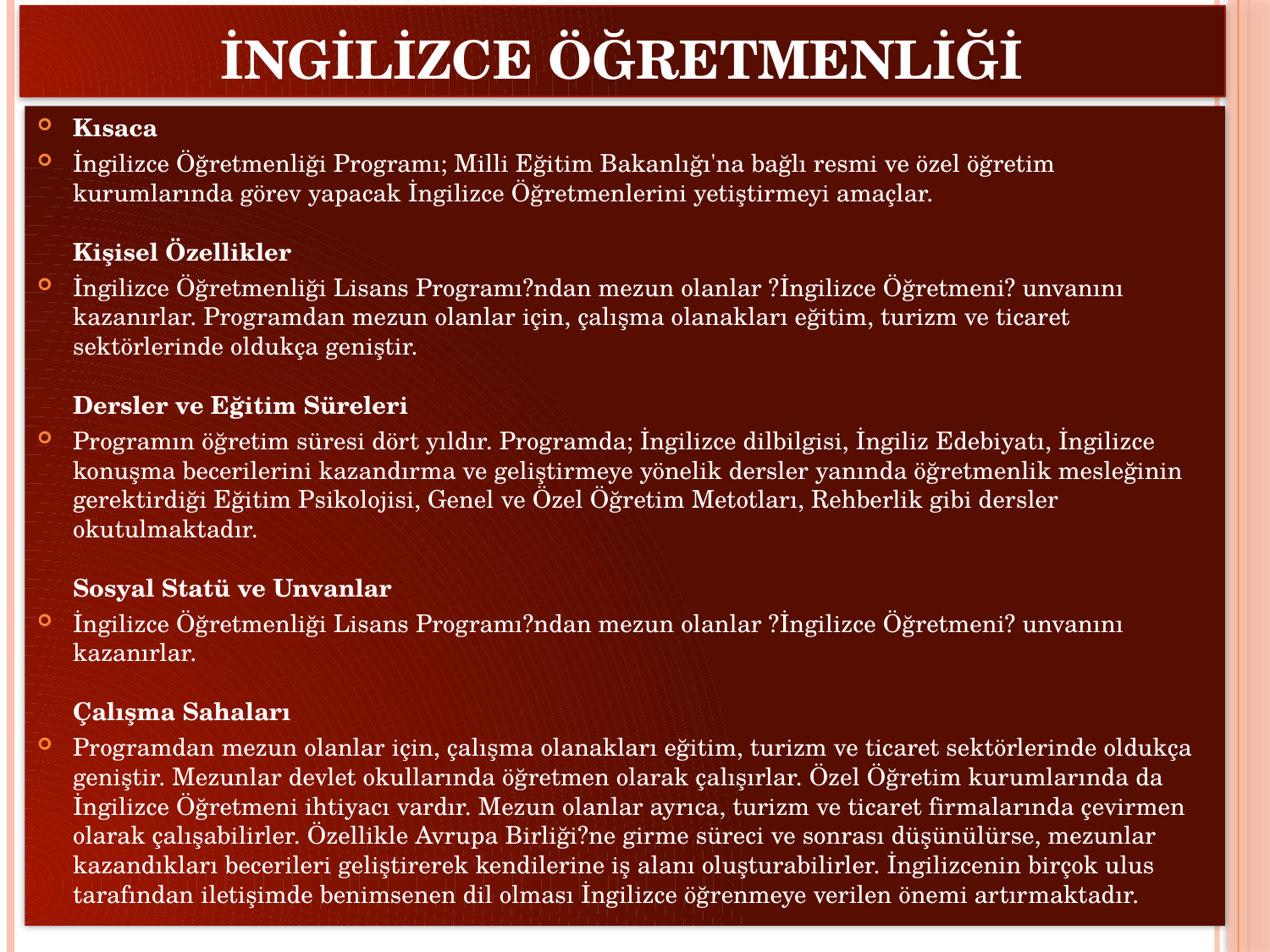

# İNGİLİZCE ÖĞRETMENLİĞİ
Kısaca
İngilizce Öğretmenliği Programı; Milli Eğitim Bakanlığı'na bağlı resmi ve özel öğretim kurumlarında görev yapacak İngilizce Öğretmenlerini yetiştirmeyi amaçlar.
Kişisel Özellikler
İngilizce Öğretmenliği Lisans Programı?ndan mezun olanlar ?İngilizce Öğretmeni? unvanını kazanırlar. Programdan mezun olanlar için, çalışma olanakları eğitim, turizm ve ticaret sektörlerinde oldukça geniştir. 
Dersler ve Eğitim Süreleri
Programın öğretim süresi dört yıldır. Programda; İngilizce dilbilgisi, İngiliz Edebiyatı, İngilizce konuşma becerilerini kazandırma ve geliştirmeye yönelik dersler yanında öğretmenlik mesleğinin gerektirdiği Eğitim Psikolojisi, Genel ve Özel Öğretim Metotları, Rehberlik gibi dersler okutulmaktadır.
Sosyal Statü ve Unvanlar
İngilizce Öğretmenliği Lisans Programı?ndan mezun olanlar ?İngilizce Öğretmeni? unvanını kazanırlar. 
Çalışma Sahaları
Programdan mezun olanlar için, çalışma olanakları eğitim, turizm ve ticaret sektörlerinde oldukça geniştir. Mezunlar devlet okullarında öğretmen olarak çalışırlar. Özel Öğretim kurumlarında da İngilizce Öğretmeni ihtiyacı vardır. Mezun olanlar ayrıca, turizm ve ticaret firmalarında çevirmen olarak çalışabilirler. Özellikle Avrupa Birliği?ne girme süreci ve sonrası düşünülürse, mezunlar kazandıkları becerileri geliştirerek kendilerine iş alanı oluşturabilirler. İngilizcenin birçok ulus tarafından iletişimde benimsenen dil olması İngilizce öğrenmeye verilen önemi artırmaktadır.